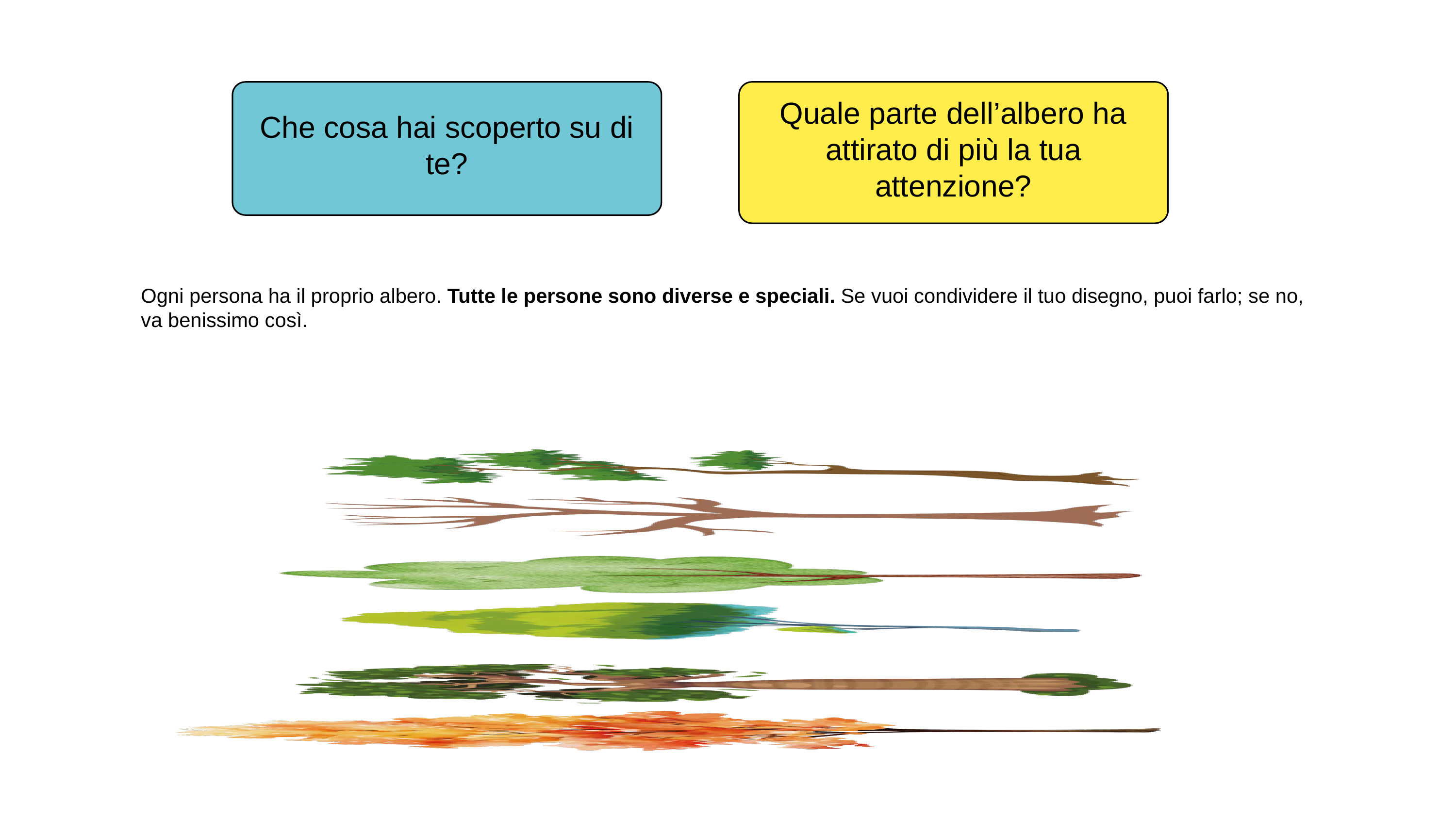

Che cosa hai scoperto su di te?

Quale parte dell’albero ha attirato di più la tua attenzione?
Ogni persona ha il proprio albero. Tutte le persone sono diverse e speciali. Se vuoi condividere il tuo disegno, puoi farlo; se no, va benissimo così.